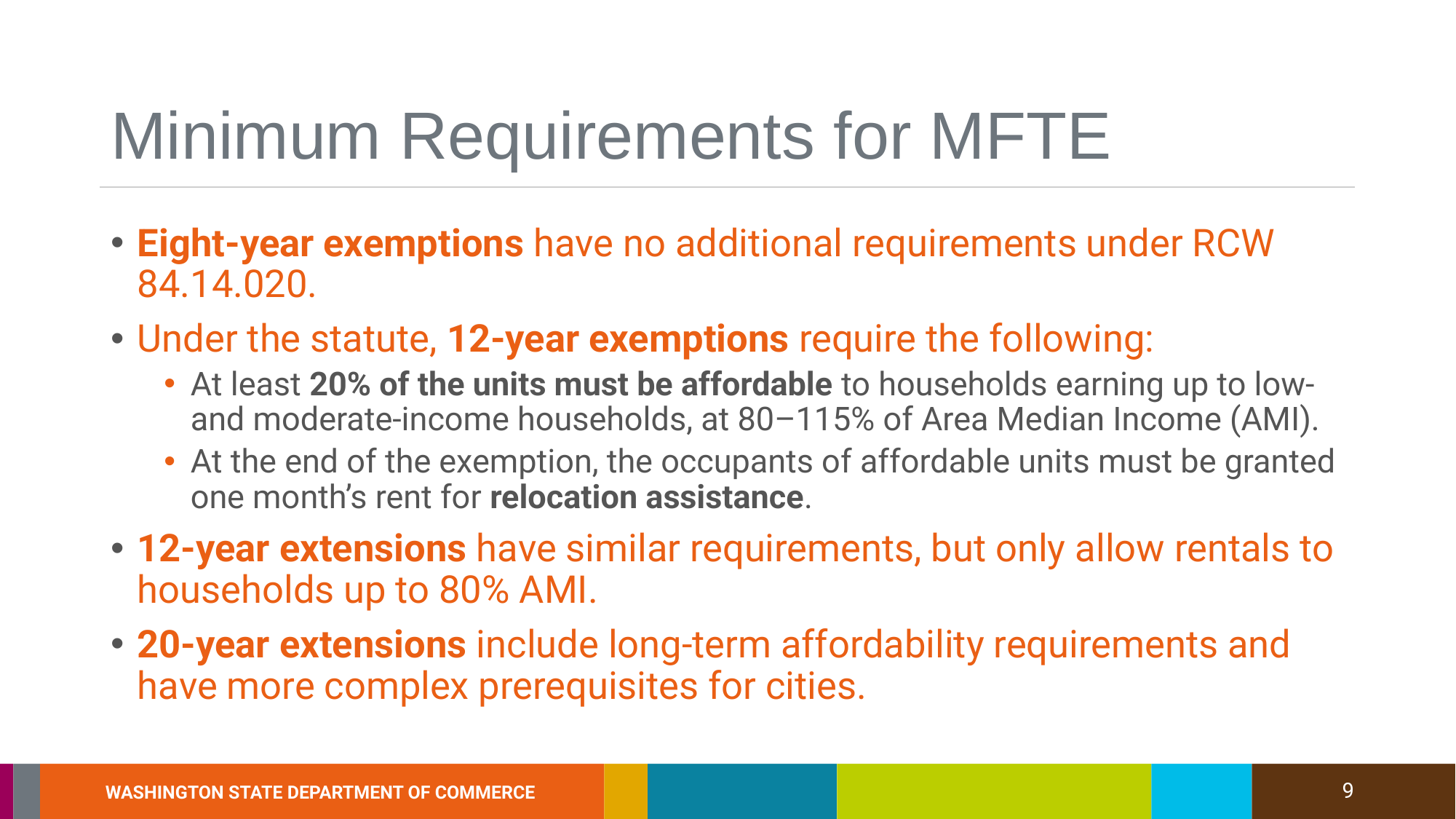

# Minimum Requirements for MFTE
Eight-year exemptions have no additional requirements under RCW 84.14.020.
Under the statute, 12-year exemptions require the following:
At least 20% of the units must be affordable to households earning up to low- and moderate-income households, at 80–115% of Area Median Income (AMI).
At the end of the exemption, the occupants of affordable units must be granted one month’s rent for relocation assistance.
12-year extensions have similar requirements, but only allow rentals to households up to 80% AMI.
20-year extensions include long-term affordability requirements and have more complex prerequisites for cities.